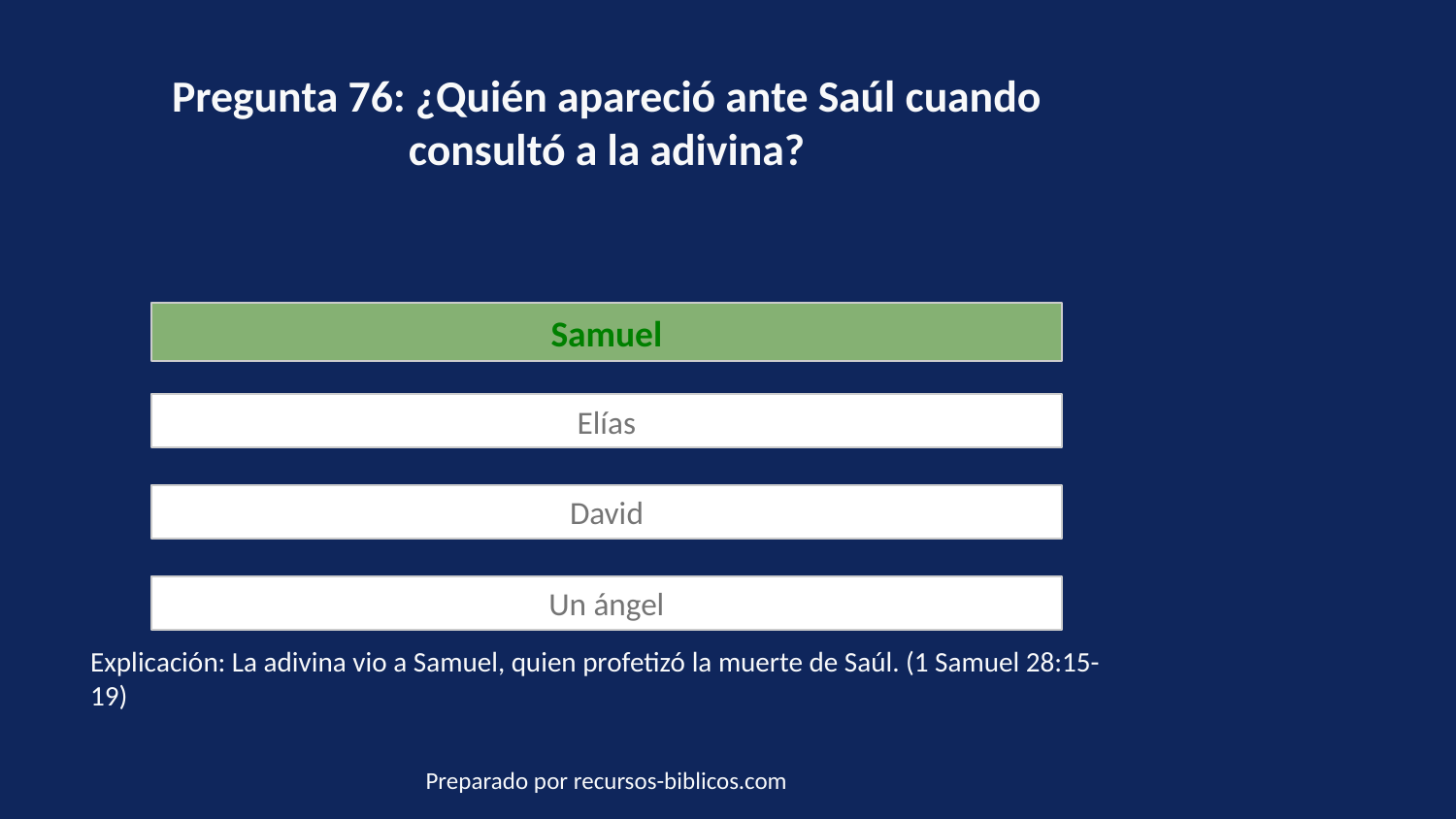

Pregunta 76: ¿Quién apareció ante Saúl cuando consultó a la adivina?
Samuel
Elías
David
Un ángel
Explicación: La adivina vio a Samuel, quien profetizó la muerte de Saúl. (1 Samuel 28:15-19)
Preparado por recursos-biblicos.com